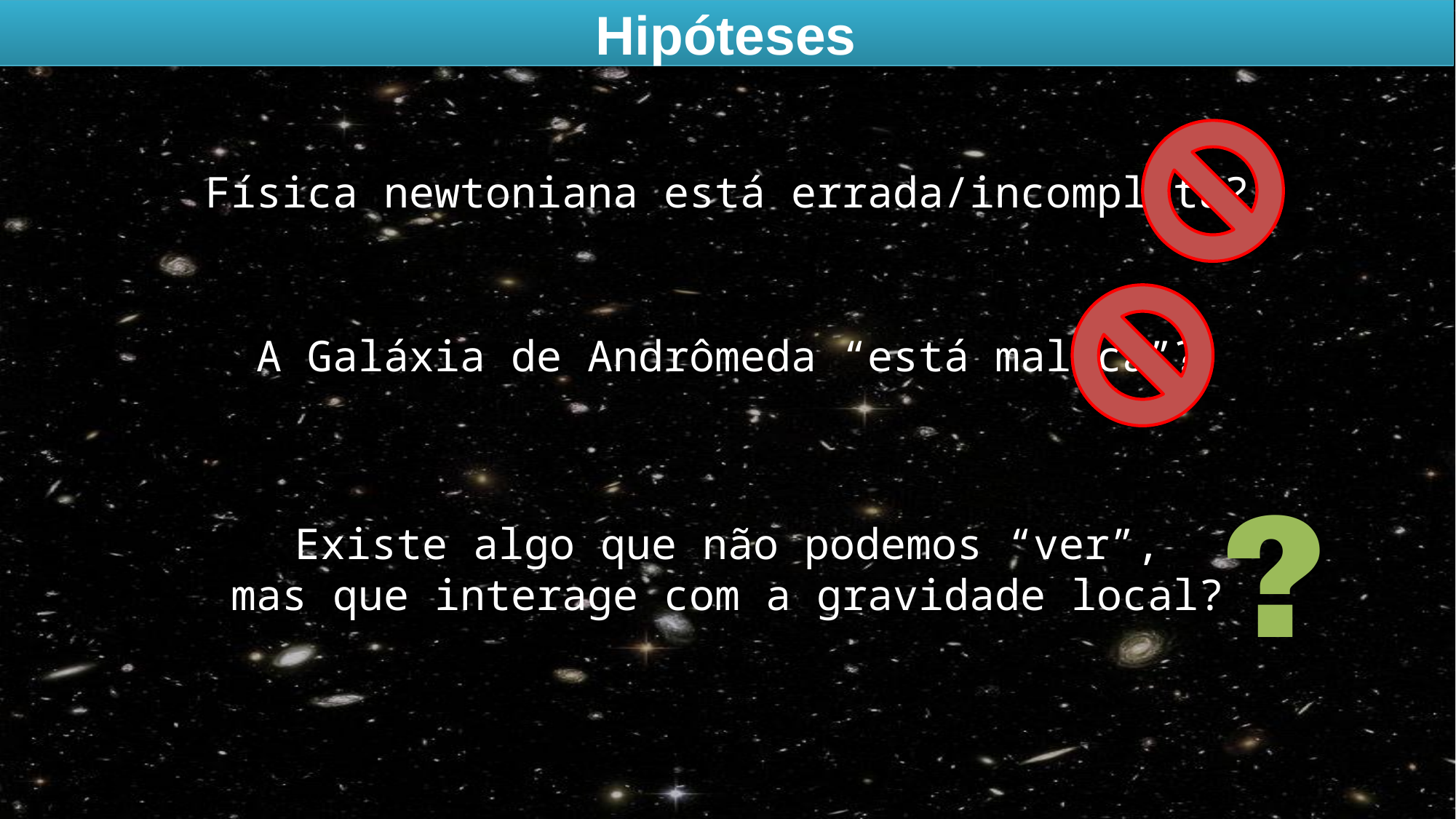

Hipóteses

Física newtoniana está errada/incompleta?

A Galáxia de Andrômeda “está maluca”?
?
Existe algo que não podemos “ver”,
mas que interage com a gravidade local?